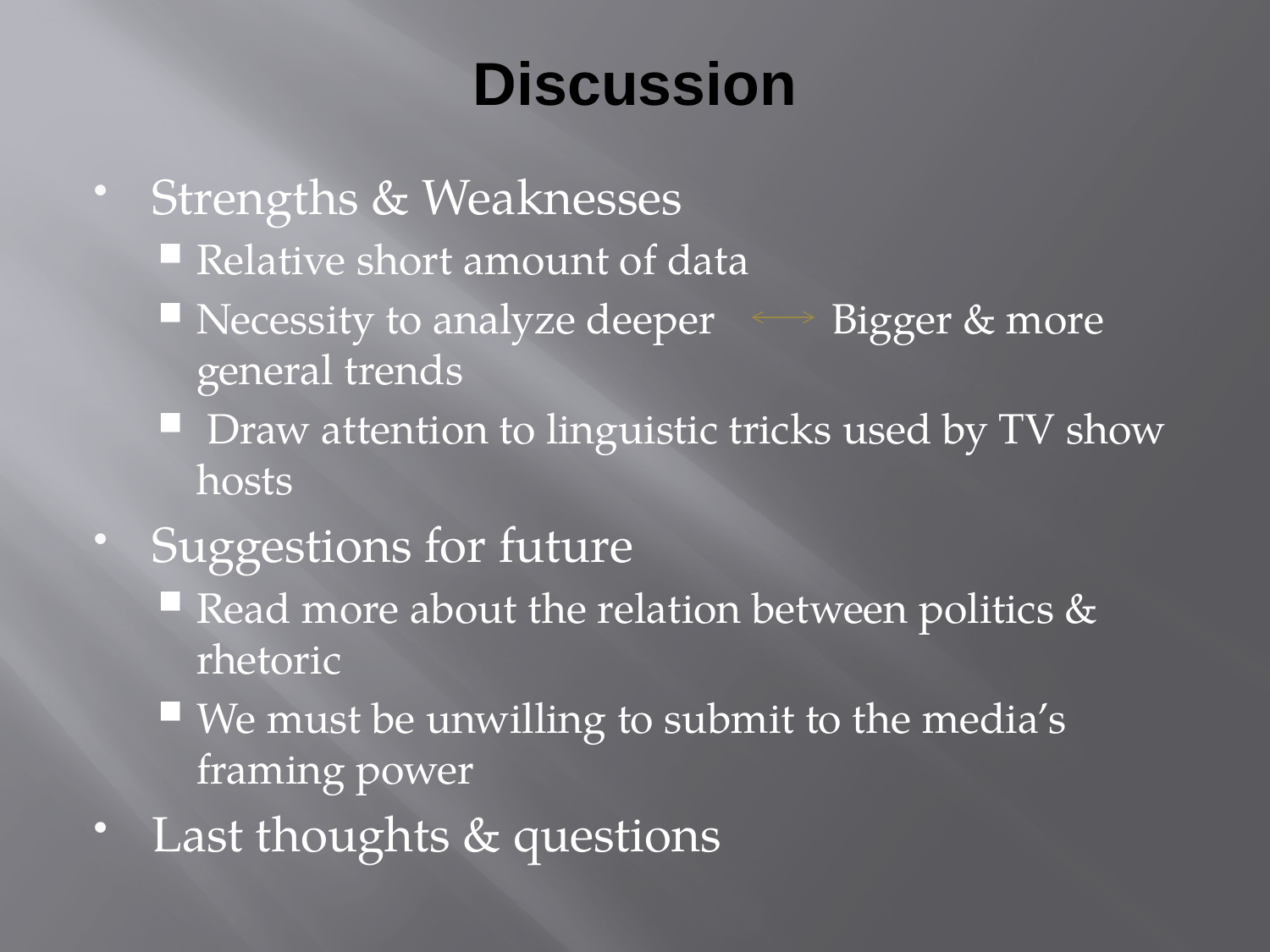

# Discussion
Strengths & Weaknesses
Relative short amount of data
Necessity to analyze deeper  	Bigger & more general trends
 Draw attention to linguistic tricks used by TV show hosts
Suggestions for future
Read more about the relation between politics & rhetoric
We must be unwilling to submit to the media’s framing power
Last thoughts & questions